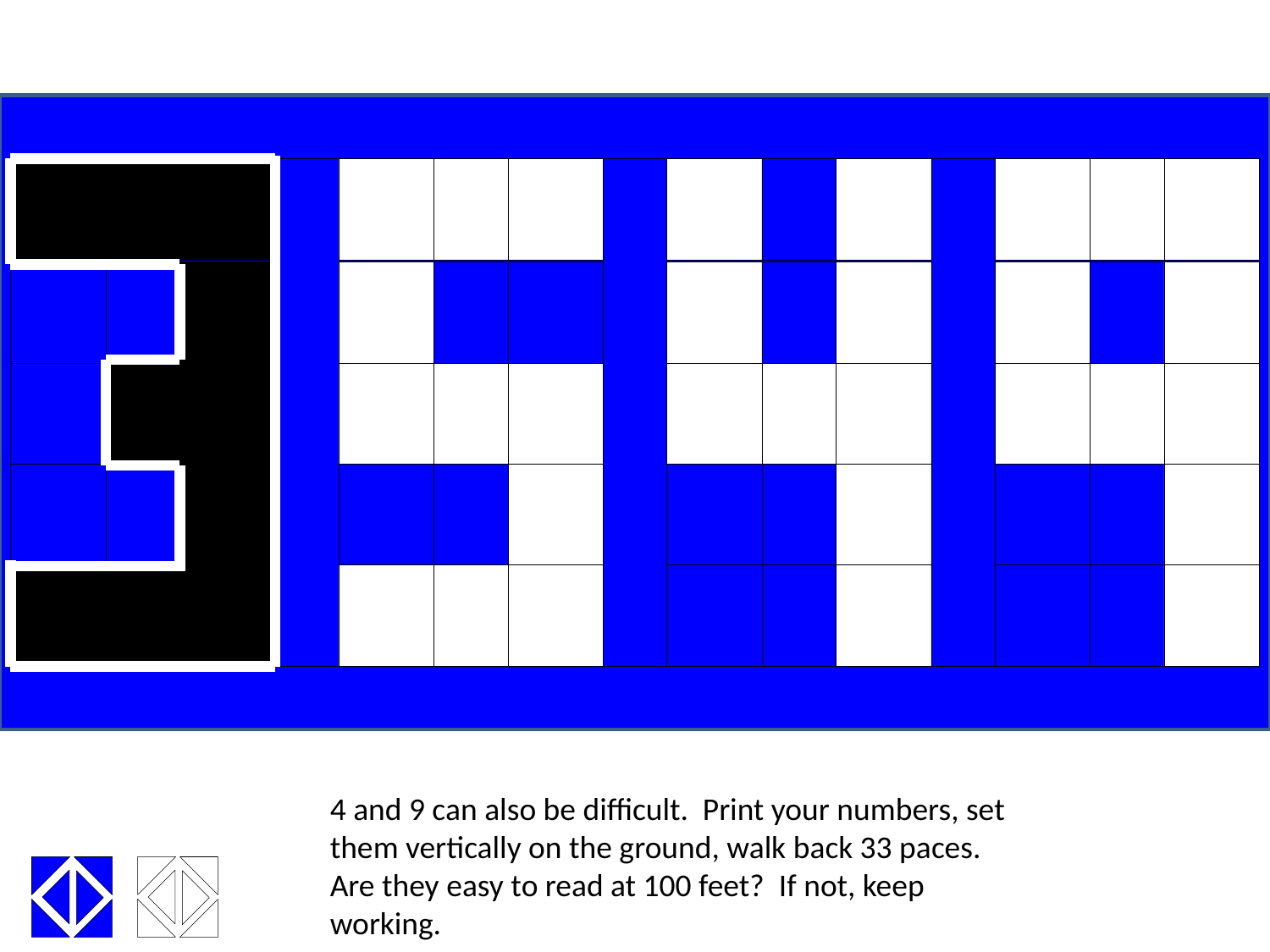

4 and 9 can also be difficult.  Print your numbers, set them vertically on the ground, walk back 33 paces.  Are they easy to read at 100 feet?  If not, keep working.